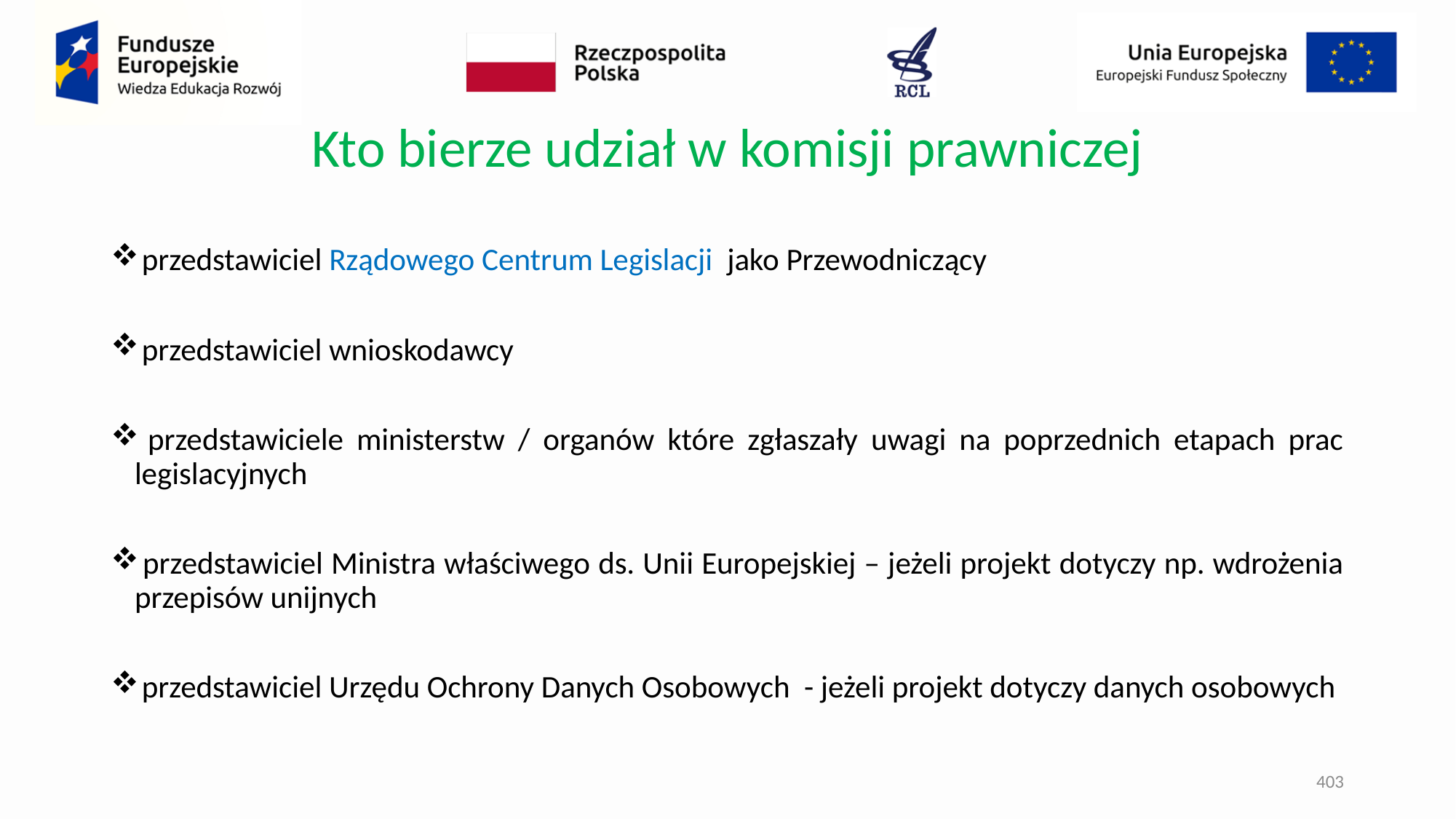

# Kto bierze udział w komisji prawniczej
 przedstawiciel Rządowego Centrum Legislacji  jako Przewodniczący

 przedstawiciel wnioskodawcy

 przedstawiciele ministerstw / organów które zgłaszały uwagi na poprzednich etapach prac legislacyjnych

 przedstawiciel Ministra właściwego ds. Unii Europejskiej – jeżeli projekt dotyczy np. wdrożenia przepisów unijnych

 przedstawiciel Urzędu Ochrony Danych Osobowych  - jeżeli projekt dotyczy danych osobowych

403